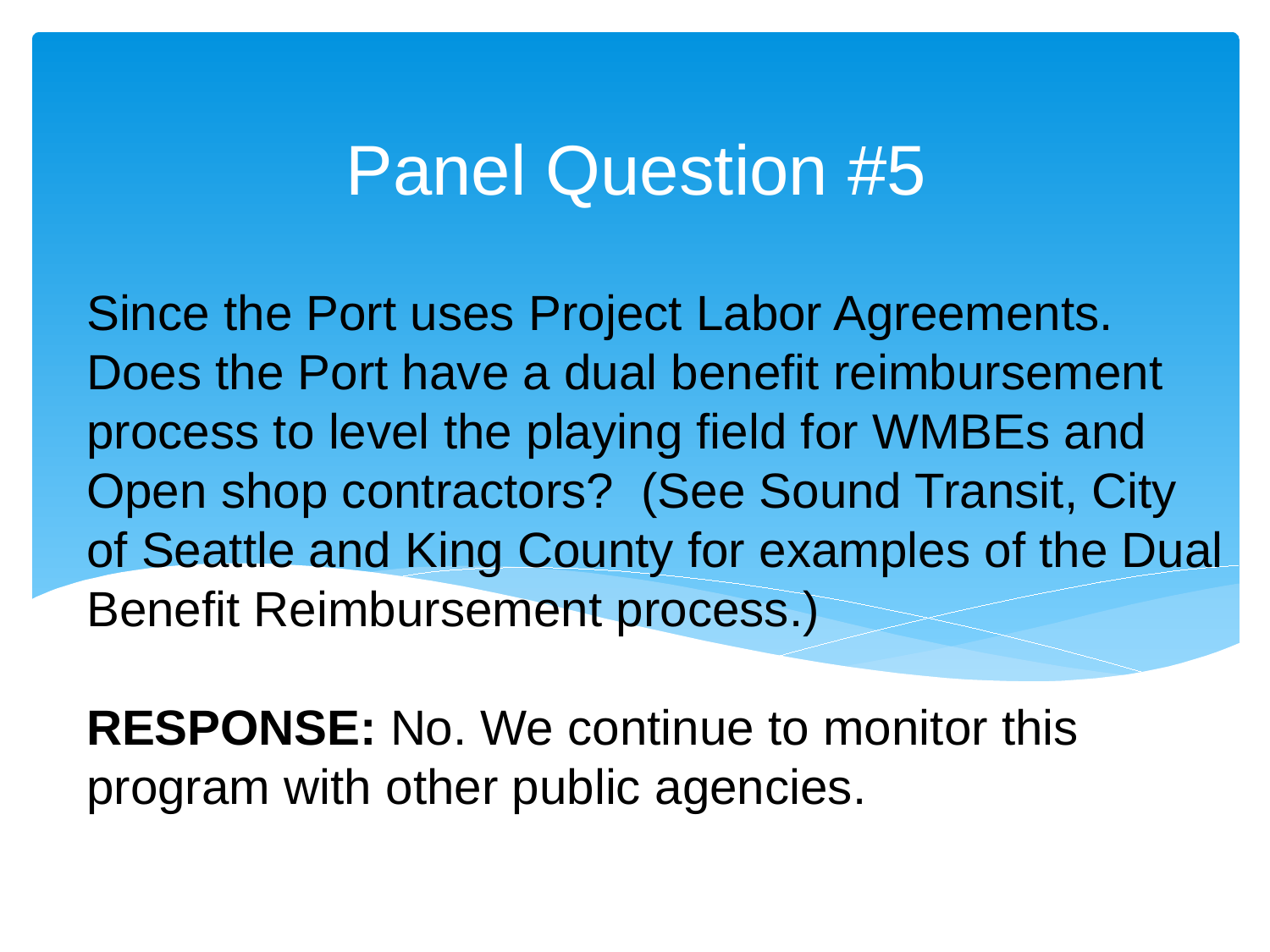

Panel Question #5
Since the Port uses Project Labor Agreements.  Does the Port have a dual benefit reimbursement process to level the playing field for WMBEs and Open shop contractors?  (See Sound Transit, City of Seattle and King County for examples of the Dual Benefit Reimbursement process.)

RESPONSE: No. We continue to monitor this program with other public agencies.